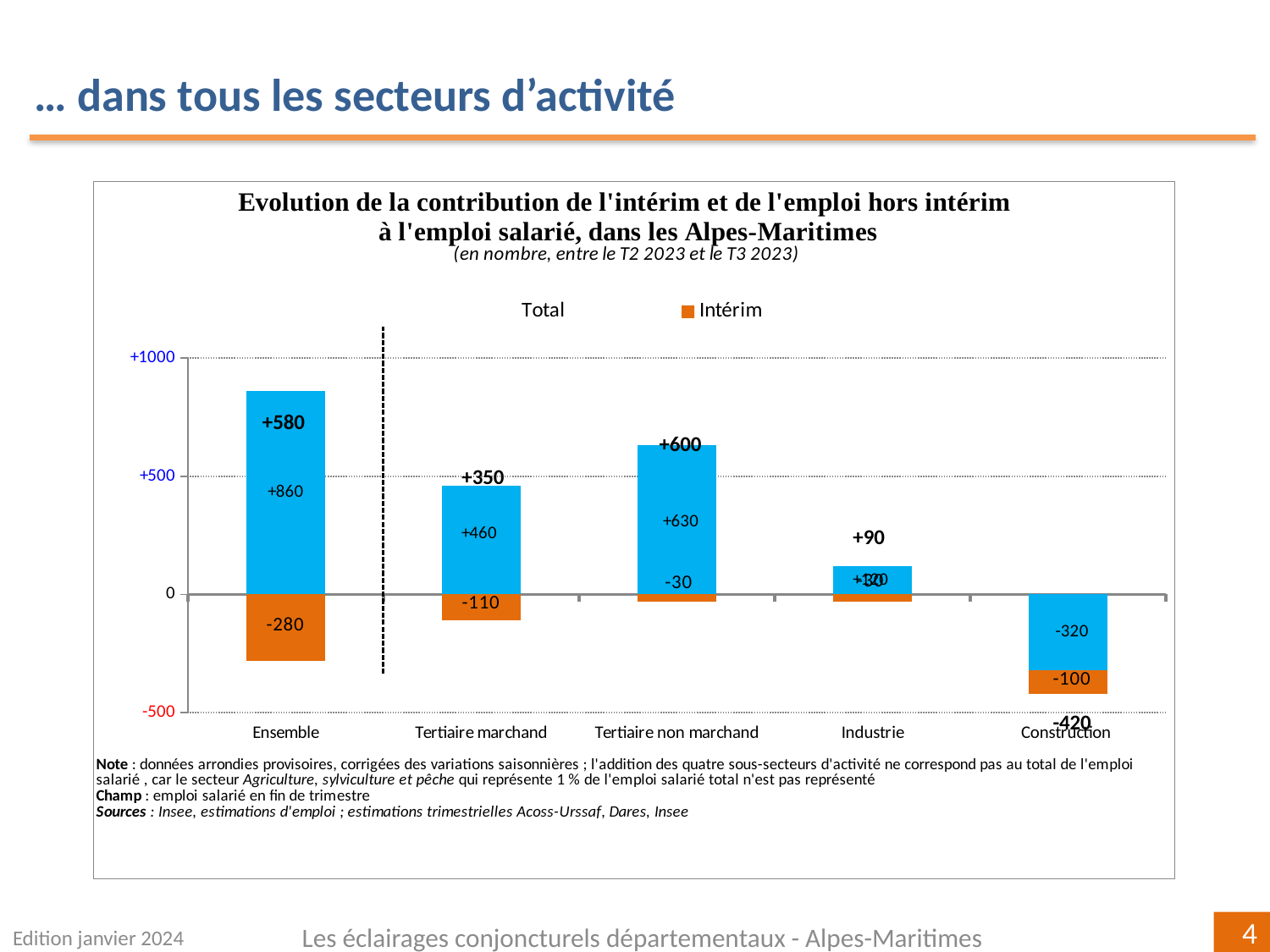

… dans tous les secteurs d’activité

### Chart

| Category |  |  |  |
|---|---|---|---|
| Ensemble | 860.0 | -280.0 | 580.0 |
| Tertiaire marchand | 460.0 | -110.0 | 350.0 |
| Tertiaire non marchand | 630.0 | -30.0 | 600.0 |
| Industrie | 120.0 | -30.0 | 90.0 |
| Construction
 | -320.0 | -100.0 | -420.0 |
Edition janvier 2024
Les éclairages conjoncturels départementaux - Alpes-Maritimes
4